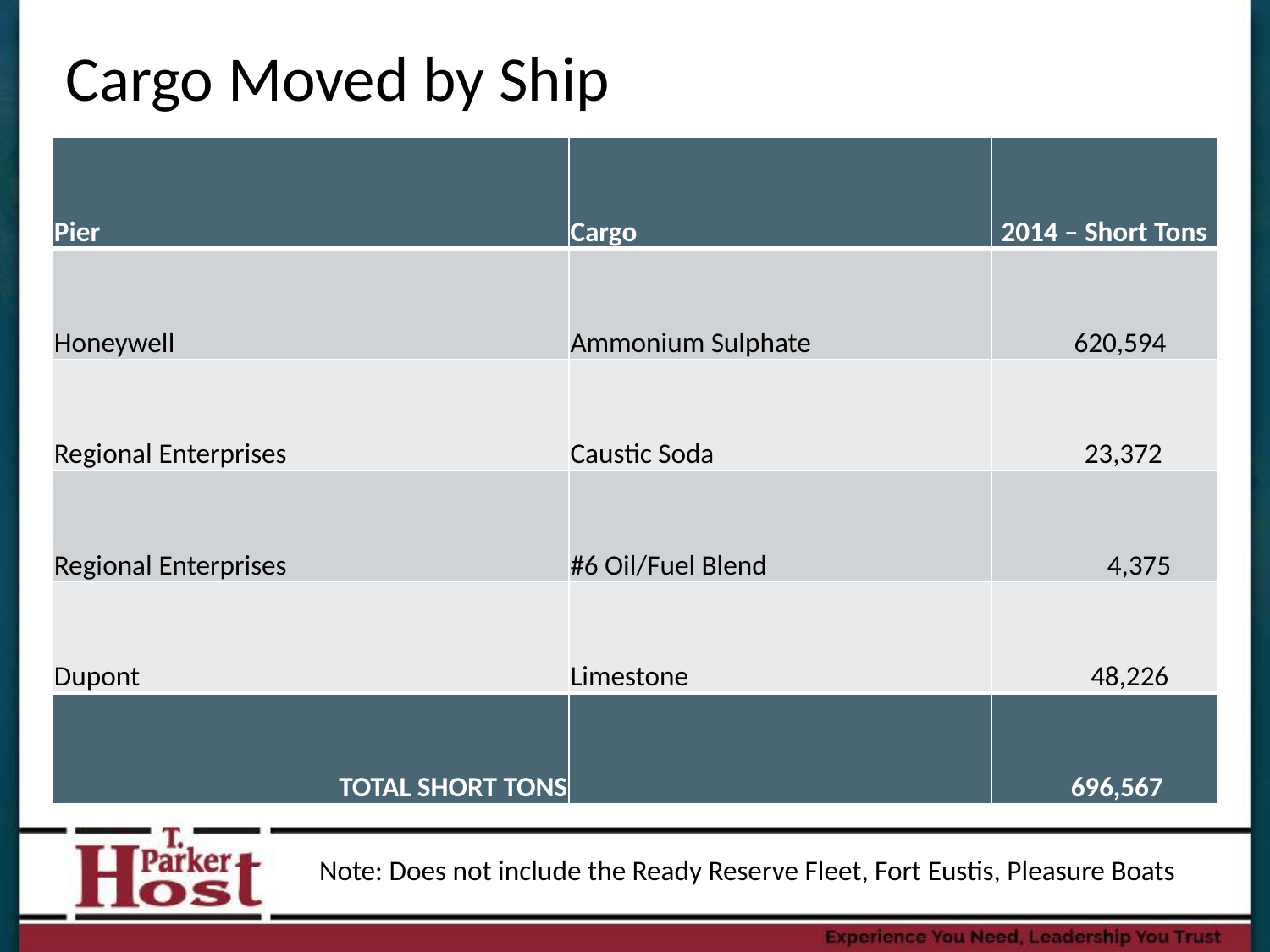

# Cargo Moved by Ship
| Pier | Cargo | 2014 – Short Tons |
| --- | --- | --- |
| Honeywell | Ammonium Sulphate | 620,594 |
| Regional Enterprises | Caustic Soda | 23,372 |
| Regional Enterprises | #6 Oil/Fuel Blend | 4,375 |
| Dupont | Limestone | 48,226 |
| TOTAL SHORT TONS |  | 696,567 |
Note: Does not include the Ready Reserve Fleet, Fort Eustis, Pleasure Boats